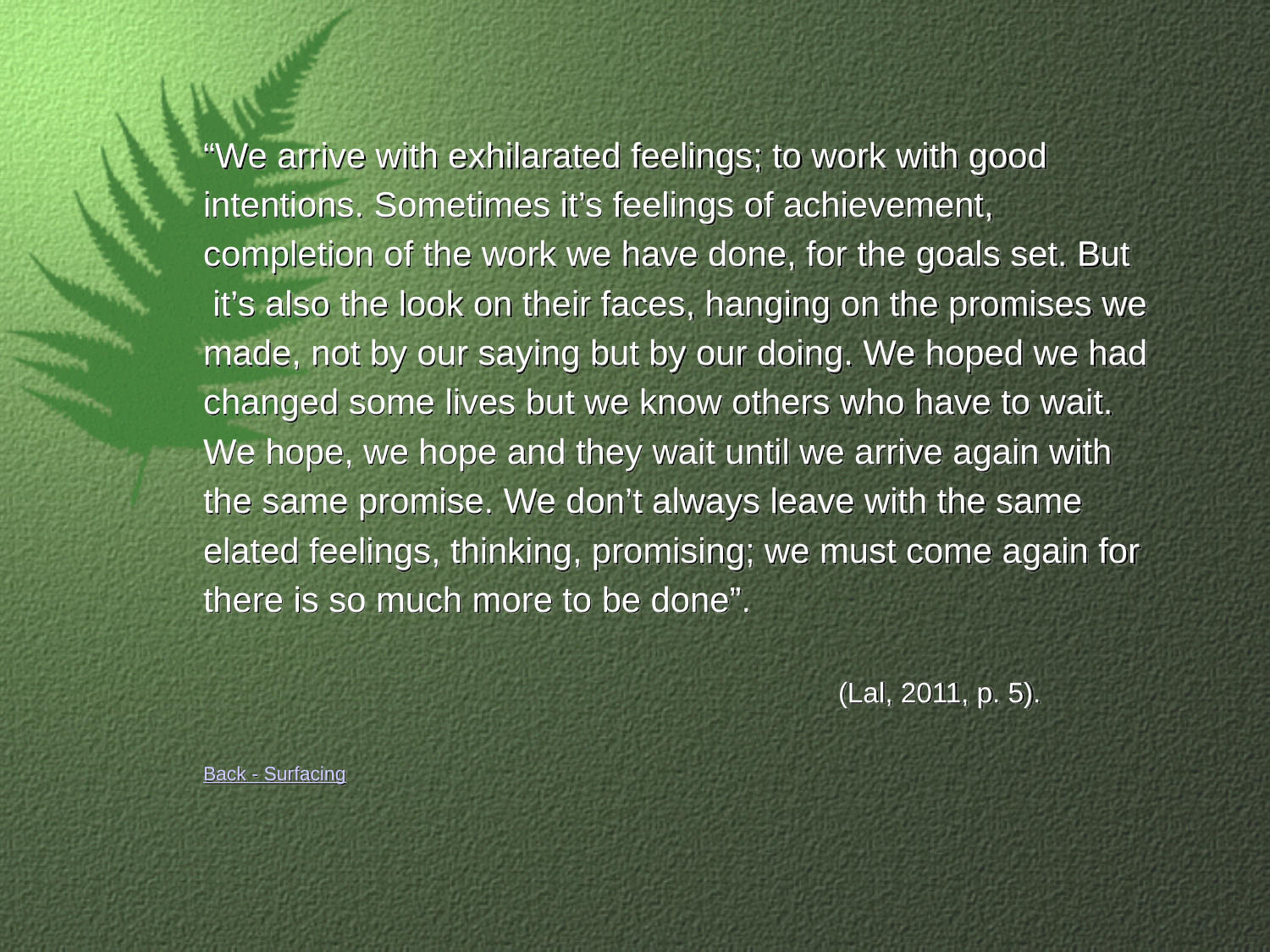

#
“We arrive with exhilarated feelings; to work with good
intentions. Sometimes it’s feelings of achievement,
completion of the work we have done, for the goals set. But
 it’s also the look on their faces, hanging on the promises we
made, not by our saying but by our doing. We hoped we had
changed some lives but we know others who have to wait.
We hope, we hope and they wait until we arrive again with
the same promise. We don’t always leave with the same
elated feelings, thinking, promising; we must come again for
there is so much more to be done”.

					(Lal, 2011, p. 5).

Back - Surfacing